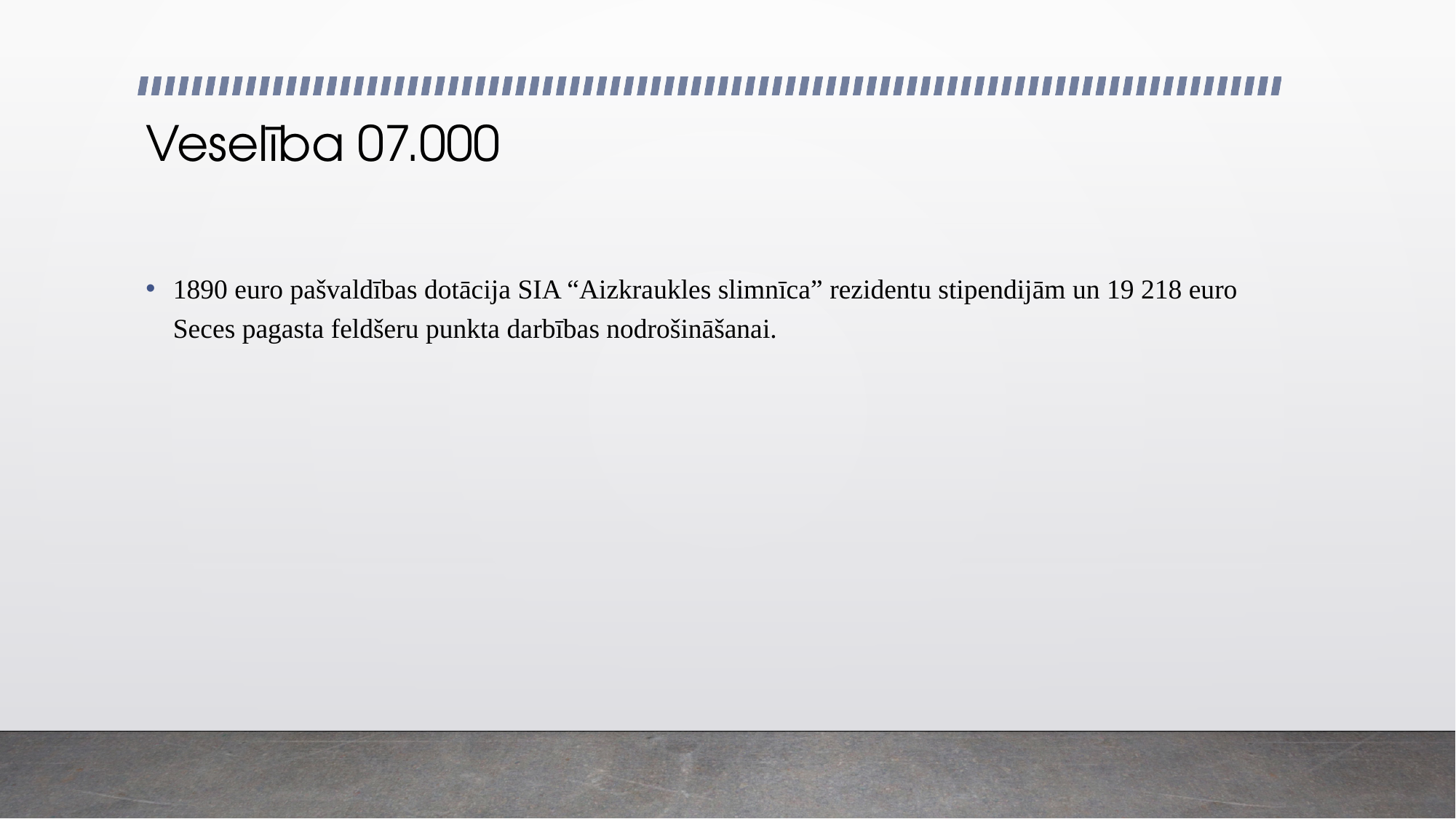

# Veselība 07.000
1890 euro pašvaldības dotācija SIA “Aizkraukles slimnīca” rezidentu stipendijām un 19 218 euro Seces pagasta feldšeru punkta darbības nodrošināšanai.